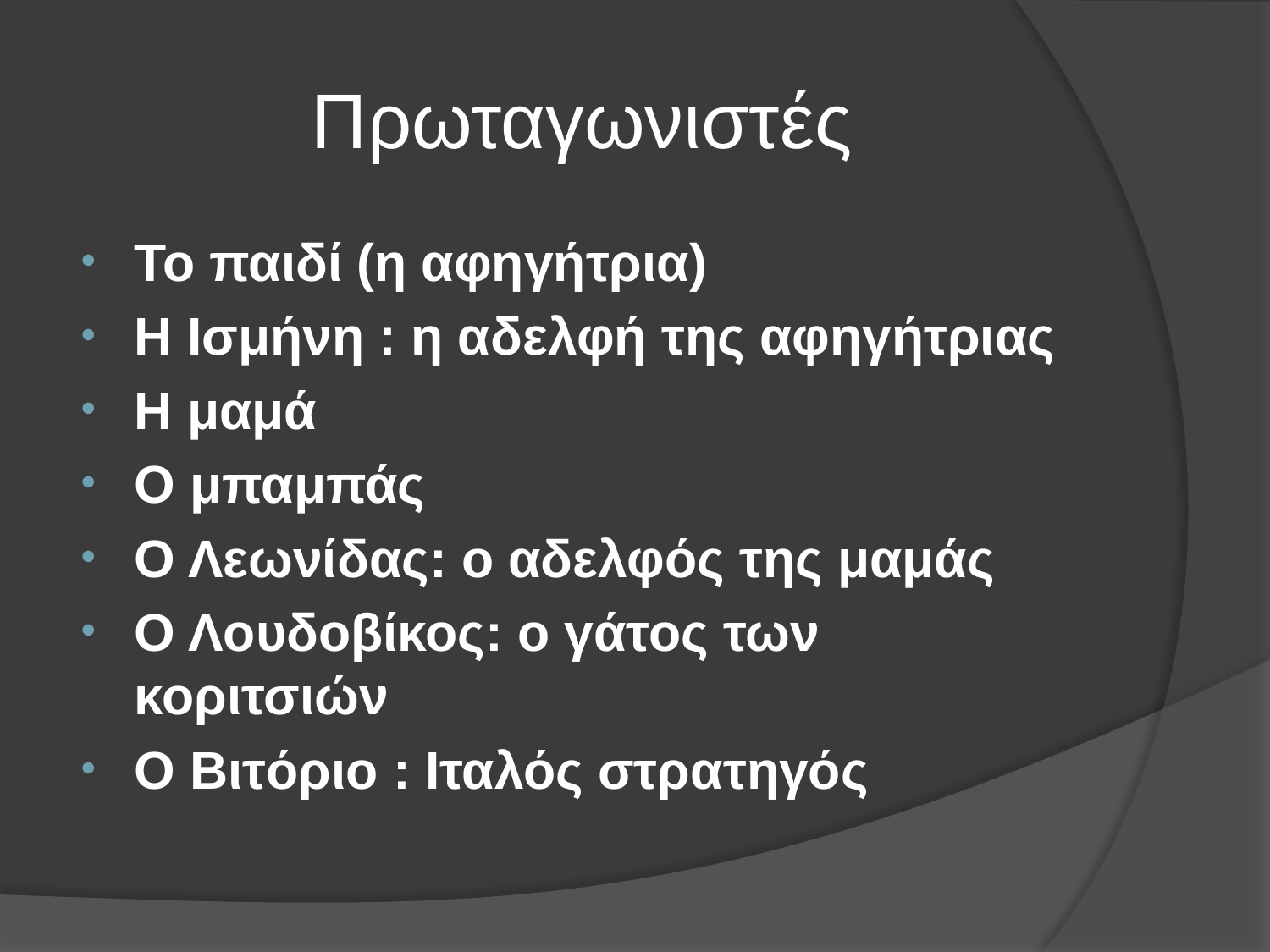

# Πρωταγωνιστές
Το παιδί (η αφηγήτρια)
Η Ισμήνη : η αδελφή της αφηγήτριας
Η μαμά
Ο μπαμπάς
Ο Λεωνίδας: ο αδελφός της μαμάς
Ο Λουδοβίκος: ο γάτος των κοριτσιών
Ο Βιτόριο : Ιταλός στρατηγός